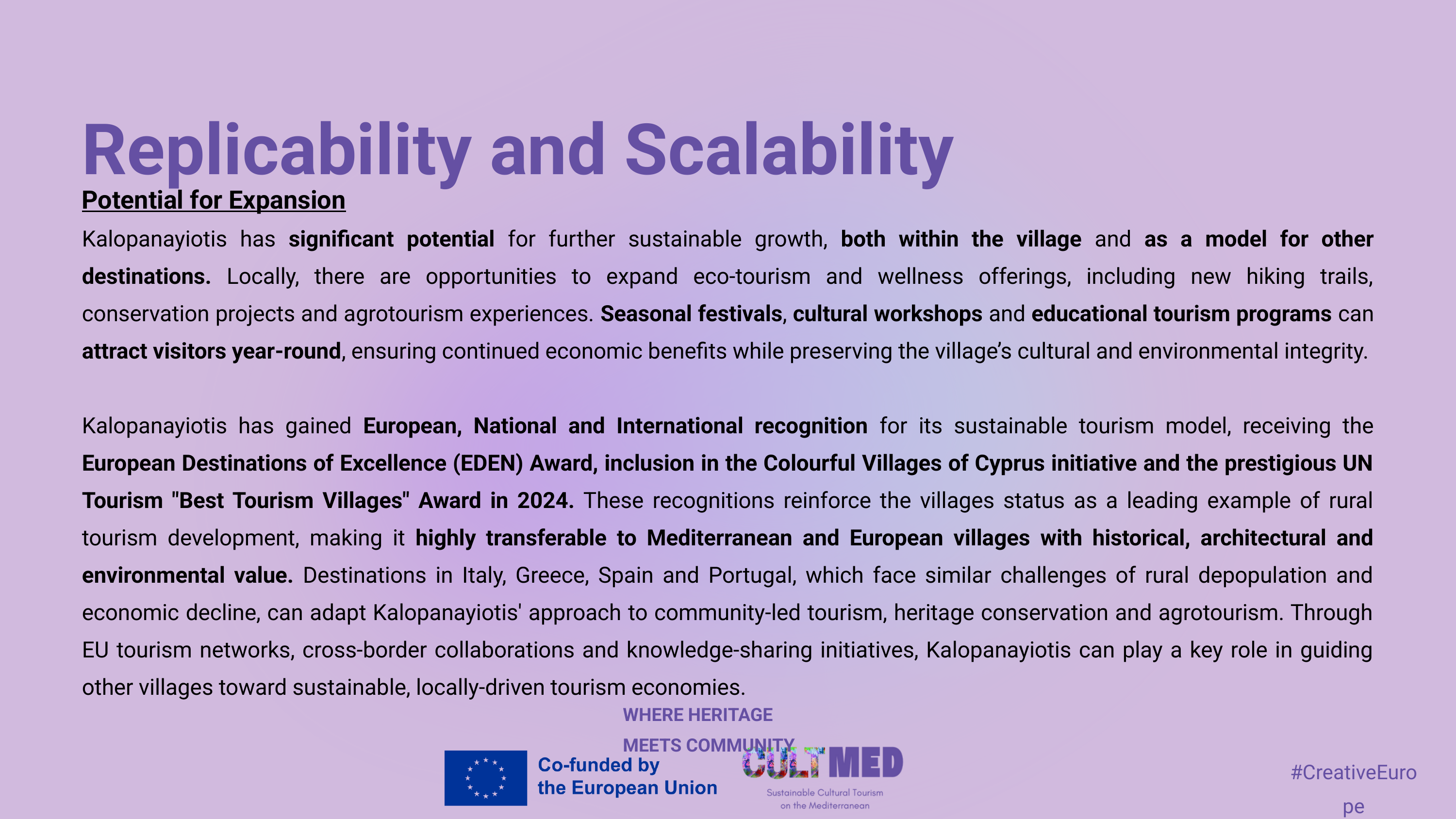

Replicability and Scalability
Potential for Expansion
Kalopanayiotis has significant potential for further sustainable growth, both within the village and as a model for other destinations. Locally, there are opportunities to expand eco-tourism and wellness offerings, including new hiking trails, conservation projects and agrotourism experiences. Seasonal festivals, cultural workshops and educational tourism programs can attract visitors year-round, ensuring continued economic benefits while preserving the village’s cultural and environmental integrity.

Kalopanayiotis has gained European, National and International recognition for its sustainable tourism model, receiving the European Destinations of Excellence (EDEN) Award, inclusion in the Colourful Villages of Cyprus initiative and the prestigious UN Tourism "Best Tourism Villages" Award in 2024. These recognitions reinforce the villages status as a leading example of rural tourism development, making it highly transferable to Mediterranean and European villages with historical, architectural and environmental value. Destinations in Italy, Greece, Spain and Portugal, which face similar challenges of rural depopulation and economic decline, can adapt Kalopanayiotis' approach to community-led tourism, heritage conservation and agrotourism. Through EU tourism networks, cross-border collaborations and knowledge-sharing initiatives, Kalopanayiotis can play a key role in guiding other villages toward sustainable, locally-driven tourism economies.
WHERE HERITAGE
MEETS COMMUNITY

#CreativeEurope